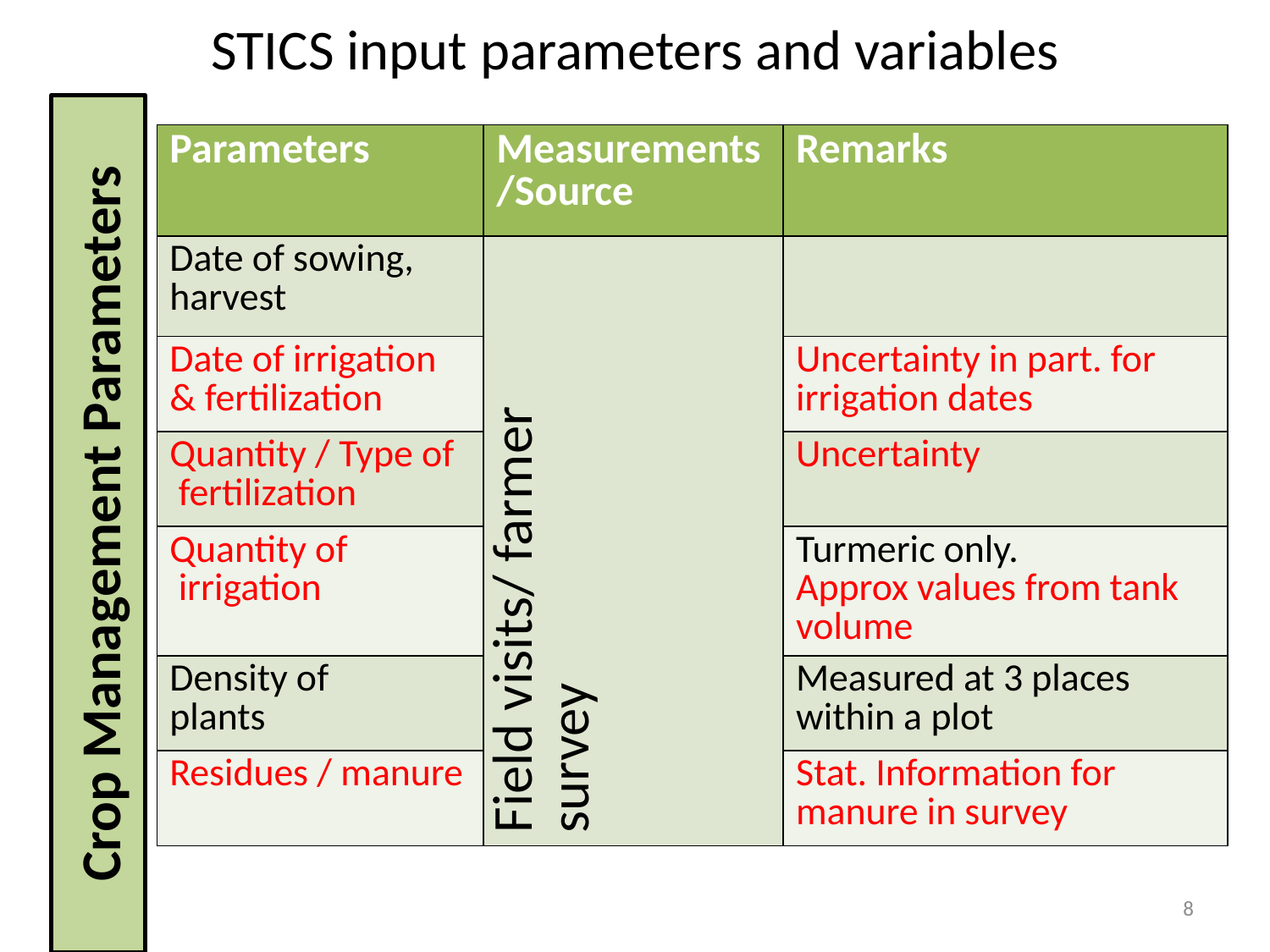

# STICS input parameters and variables
Crop Management Parameters
| Parameters | Measurements /Source | Remarks |
| --- | --- | --- |
| Date of sowing, harvest | Field visits/ farmer survey |  |
| Date of irrigation & fertilization |  | Uncertainty in part. for irrigation dates |
| Quantity / Type of fertilization |  | Uncertainty |
| Quantity of irrigation |  | Turmeric only. Approx values from tank volume |
| Density of plants |  | Measured at 3 places within a plot |
| Residues / manure |  | Stat. Information for manure in survey |
8